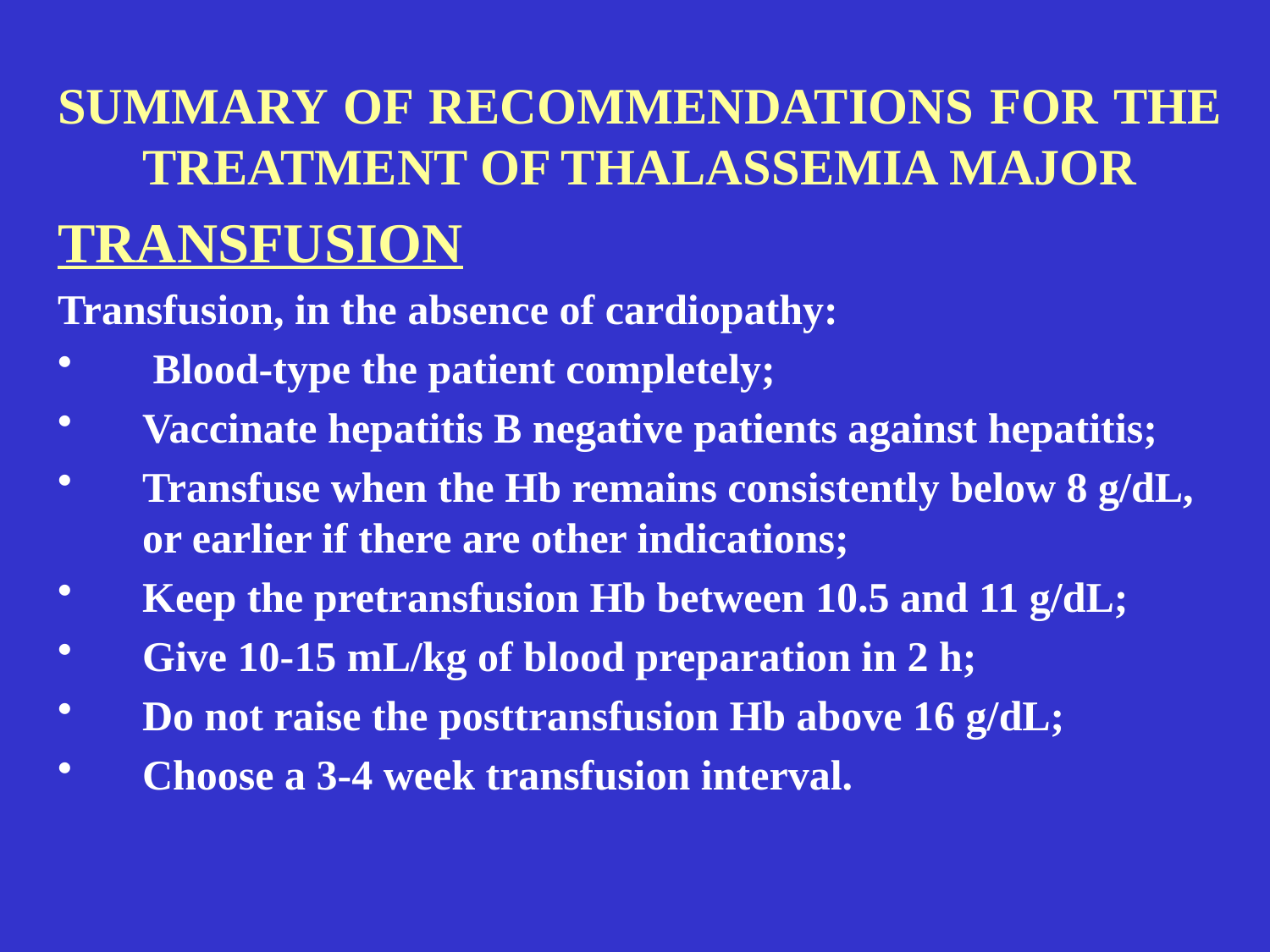

SUMMARY OF RECOMMENDATIONS FOR THE TREATMENT OF THALASSEMIA MAJOR
TRANSFUSION
Transfusion, in the absence of cardiopathy:
 Blood-type the patient completely;
Vaccinate hepatitis B negative patients against hepatitis;
Transfuse when the Hb remains consistently below 8 g/dL, or earlier if there are other indications;
Keep the pretransfusion Hb between 10.5 and 11 g/dL;
Give 10-15 mL/kg of blood preparation in 2 h;
Do not raise the posttransfusion Hb above 16 g/dL;
Choose a 3-4 week transfusion interval.